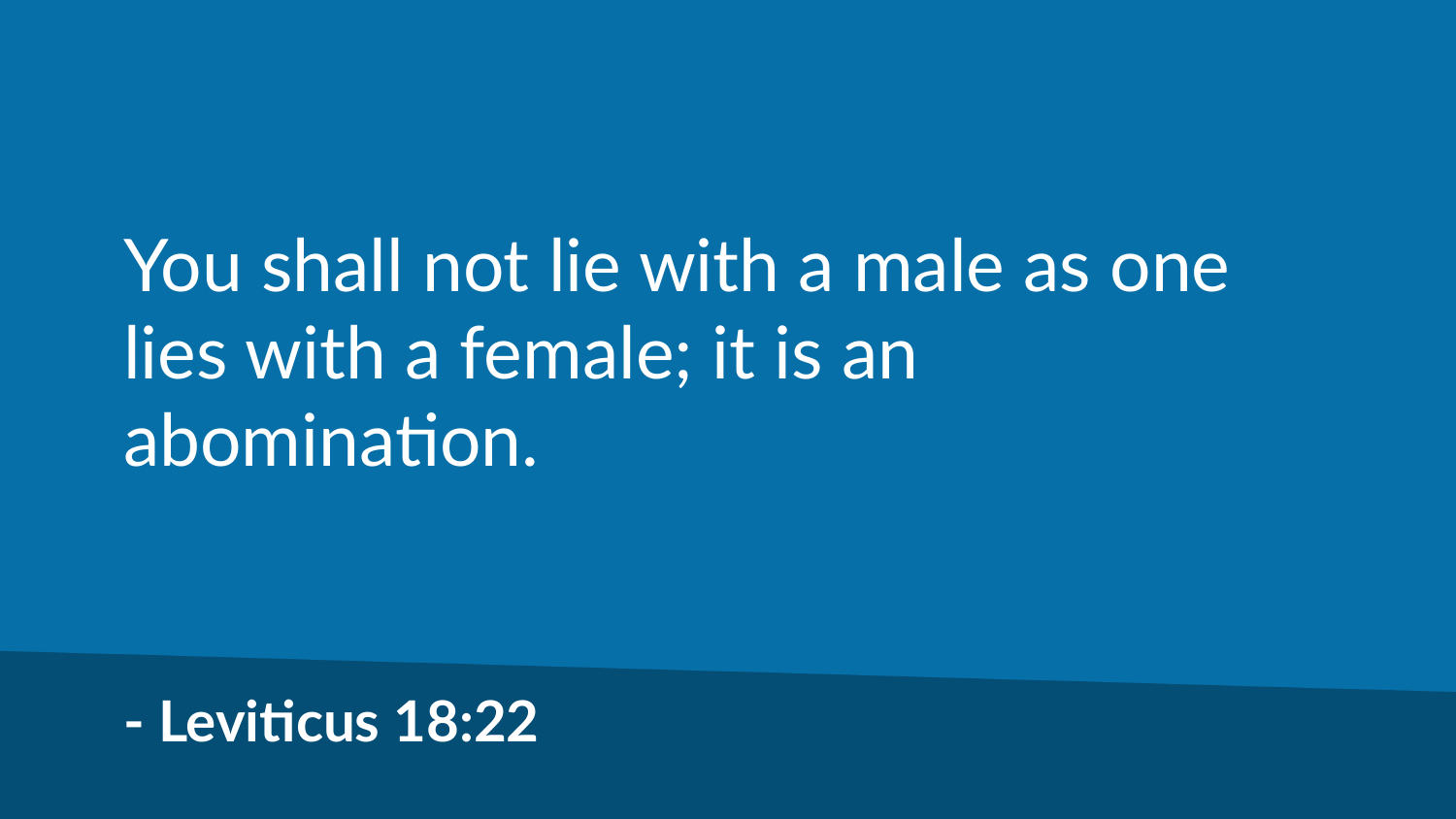

You shall not lie with a male as one lies with a female; it is an abomination.
- Leviticus 18:22